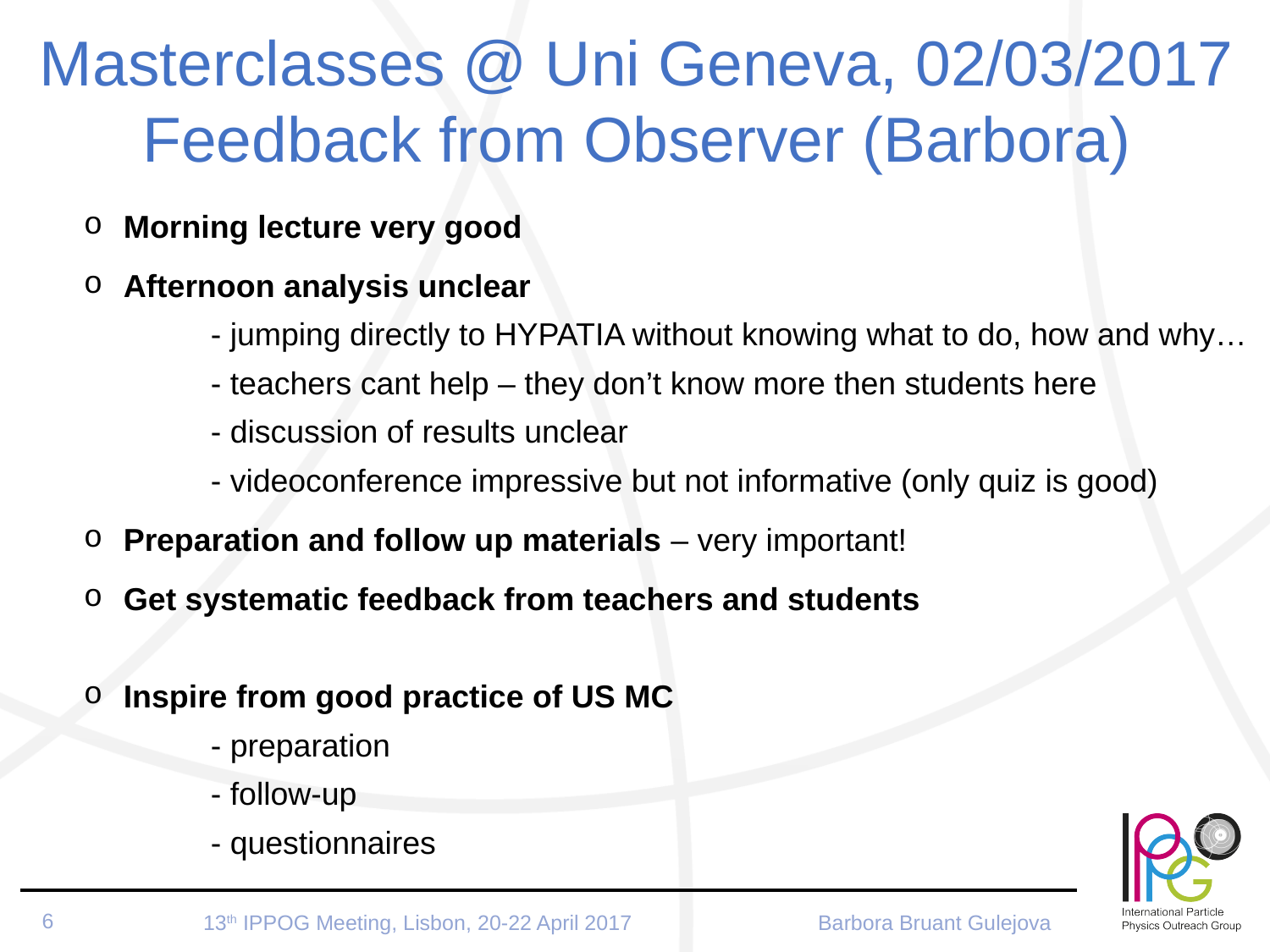

Masterclasses @ Uni Geneva, 02/03/2017
Feedback from Observer (Barbora)
Morning lecture very good
Afternoon analysis unclear
	- jumping directly to HYPATIA without knowing what to do, how and why…
	- teachers cant help – they don’t know more then students here
	- discussion of results unclear
	- videoconference impressive but not informative (only quiz is good)
Preparation and follow up materials – very important!
Get systematic feedback from teachers and students

Inspire from good practice of US MC
	- preparation
	- follow-up
	- questionnaires

6
          13th IPPOG Meeting, Lisbon, 20-22 April 2017
Barbora Bruant Gulejova